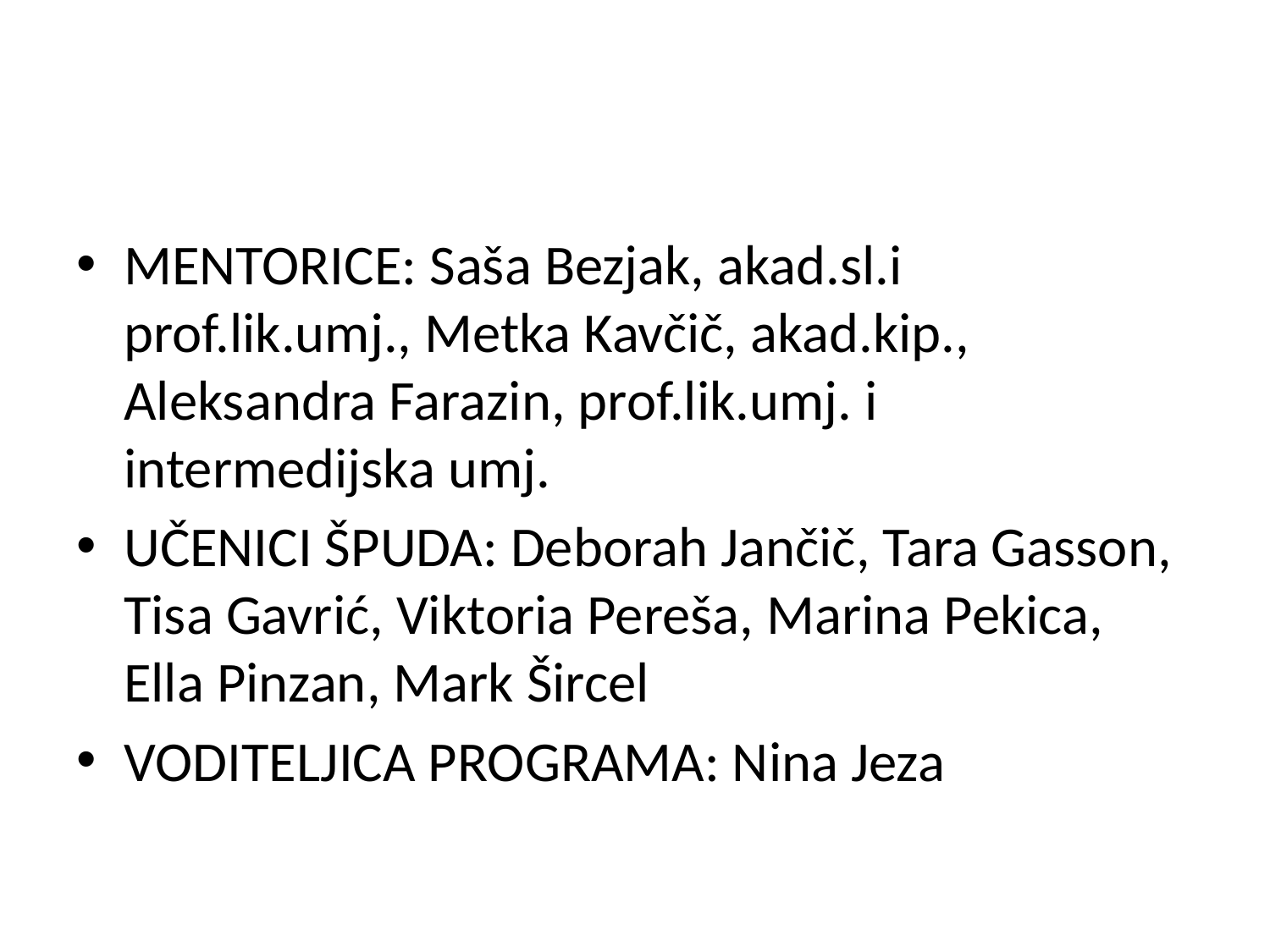

#
MENTORICE: Saša Bezjak, akad.sl.i prof.lik.umj., Metka Kavčič, akad.kip., Aleksandra Farazin, prof.lik.umj. i intermedijska umj.
UČENICI ŠPUDA: Deborah Jančič, Tara Gasson, Tisa Gavrić, Viktoria Pereša, Marina Pekica, Ella Pinzan, Mark Šircel
VODITELJICA PROGRAMA: Nina Jeza